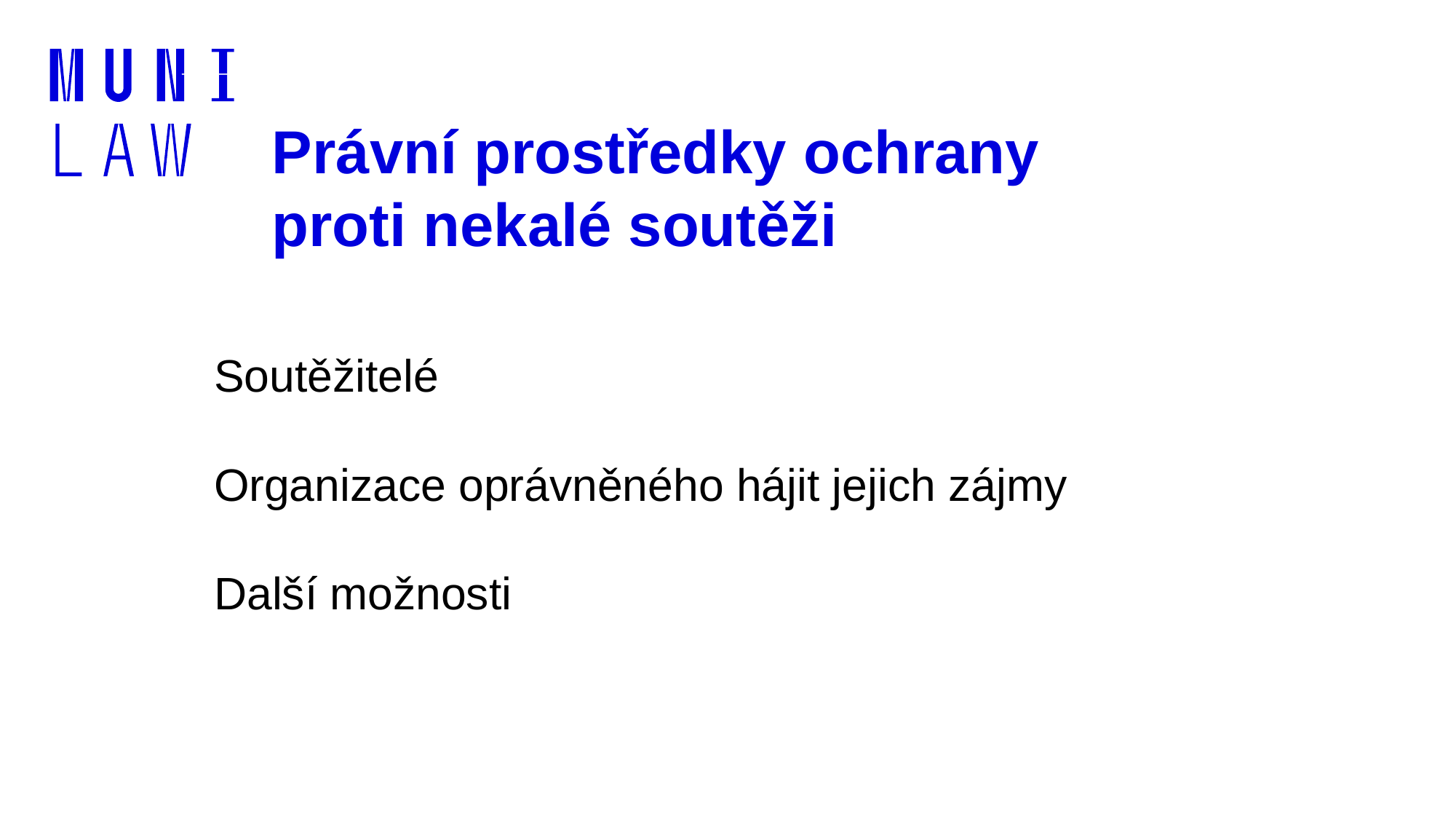

Josef Kotásek
Masaryk University, Faculty of Law

Právní prostředky ochrany
proti nekalé soutěži
Soutěžitelé

Organizace oprávněného hájit jejich zájmy

Další možnosti